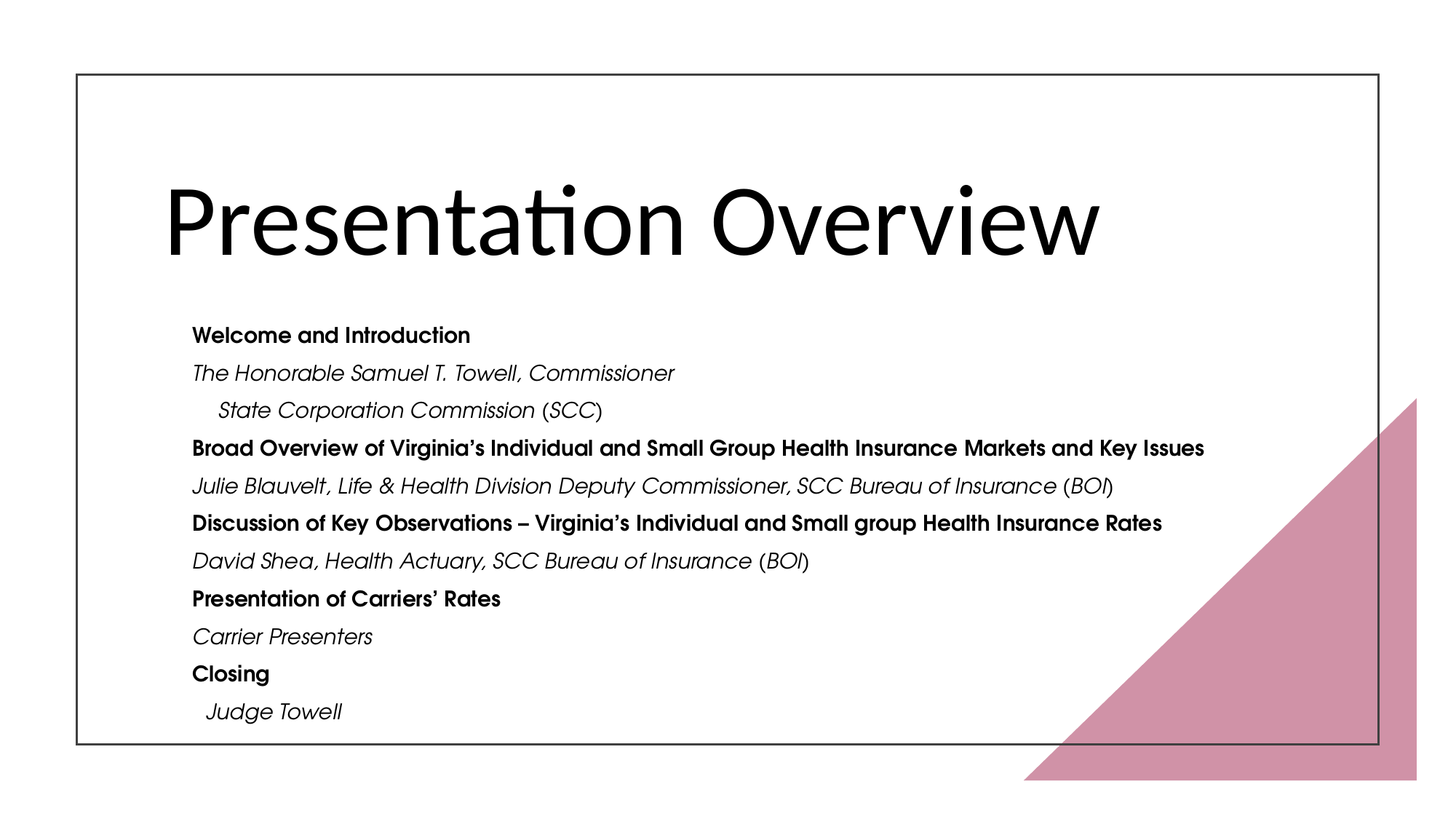

# Presentation Overview
Welcome and Introduction
The Honorable Samuel T. Towell, Commissioner
         State Corporation Commission (SCC)
Broad Overview of Virginia’s Individual and Small Group Health Insurance Markets and Key Issues
Julie Blauvelt, Life & Health Division Deputy Commissioner, SCC Bureau of Insurance (BOI)
Discussion of Key Observations – Virginia’s Individual and Small group Health Insurance Rates
David Shea, Health Actuary, SCC Bureau of Insurance (BOI)
Presentation of Carriers’ Rates
Carrier Presenters
Closing
Judge Towell

2